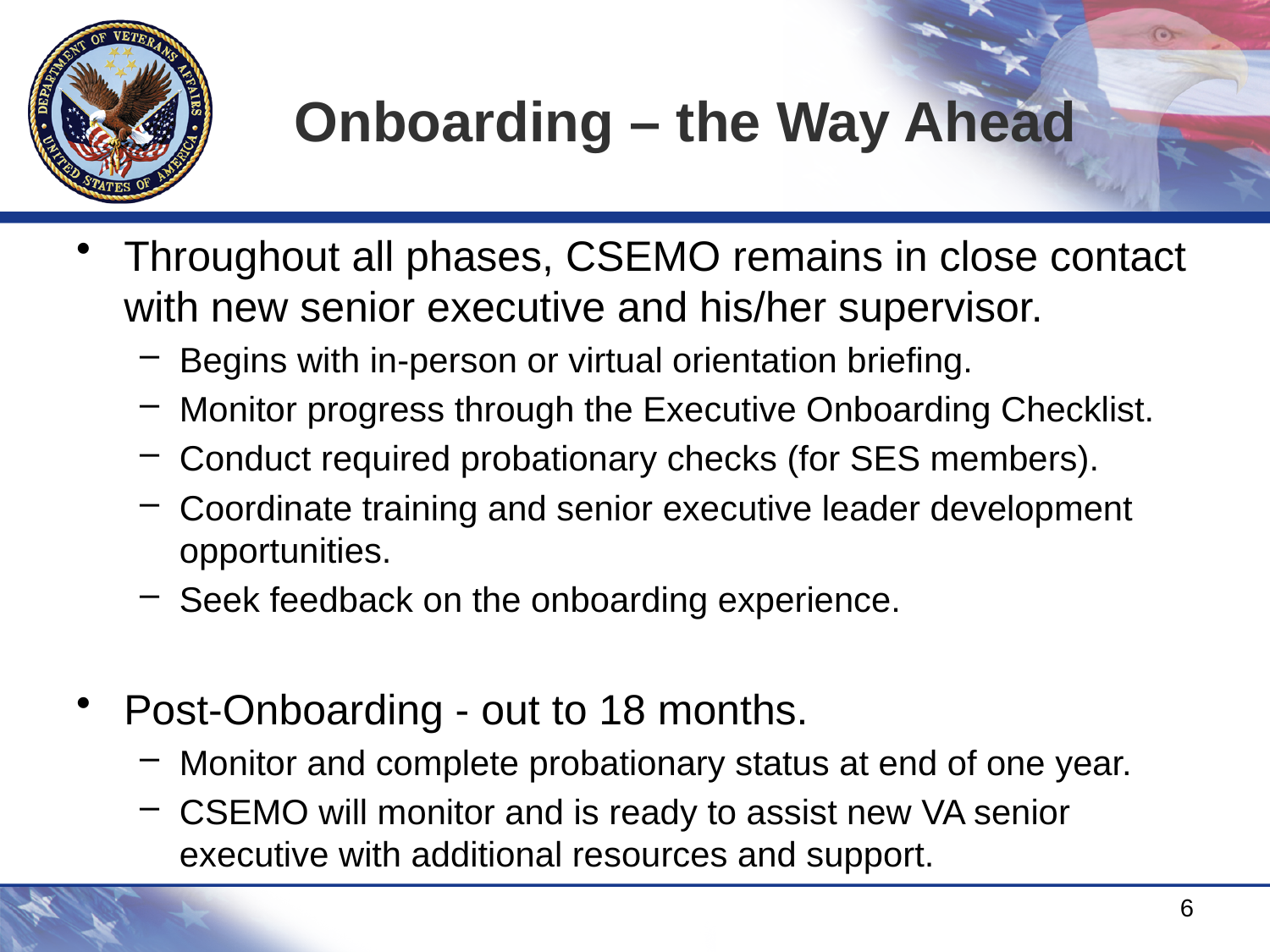

# Onboarding – the Way Ahead
Throughout all phases, CSEMO remains in close contact with new senior executive and his/her supervisor.
Begins with in-person or virtual orientation briefing.
Monitor progress through the Executive Onboarding Checklist.
Conduct required probationary checks (for SES members).
Coordinate training and senior executive leader development opportunities.
Seek feedback on the onboarding experience.

Post-Onboarding - out to 18 months.
Monitor and complete probationary status at end of one year.
CSEMO will monitor and is ready to assist new VA senior executive with additional resources and support.
6